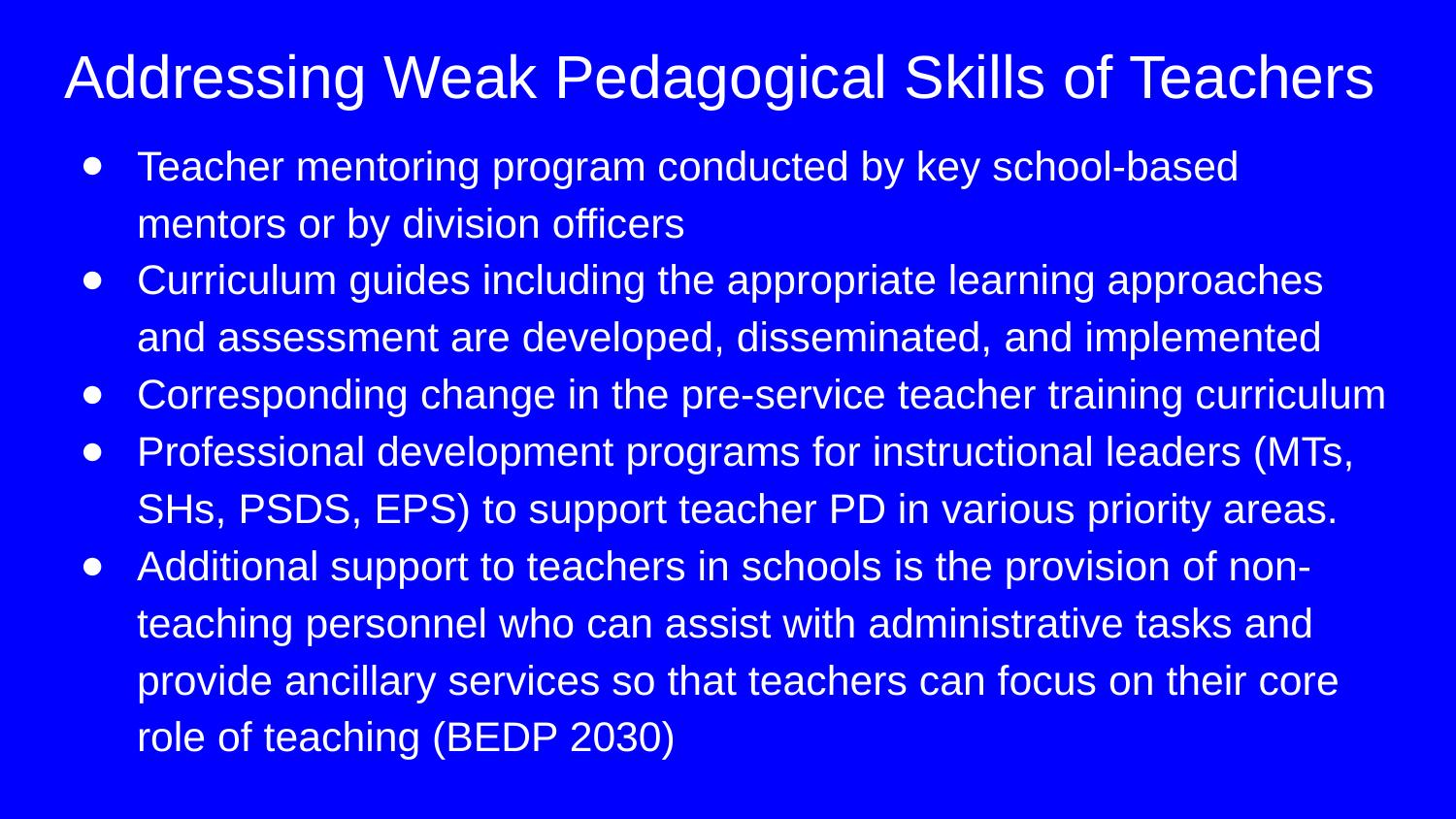

# Addressing Weak Pedagogical Skills of Teachers
Teacher mentoring program conducted by key school-based mentors or by division officers
Curriculum guides including the appropriate learning approaches and assessment are developed, disseminated, and implemented
Corresponding change in the pre-service teacher training curriculum
Professional development programs for instructional leaders (MTs, SHs, PSDS, EPS) to support teacher PD in various priority areas.
Additional support to teachers in schools is the provision of non-teaching personnel who can assist with administrative tasks and provide ancillary services so that teachers can focus on their core role of teaching (BEDP 2030)